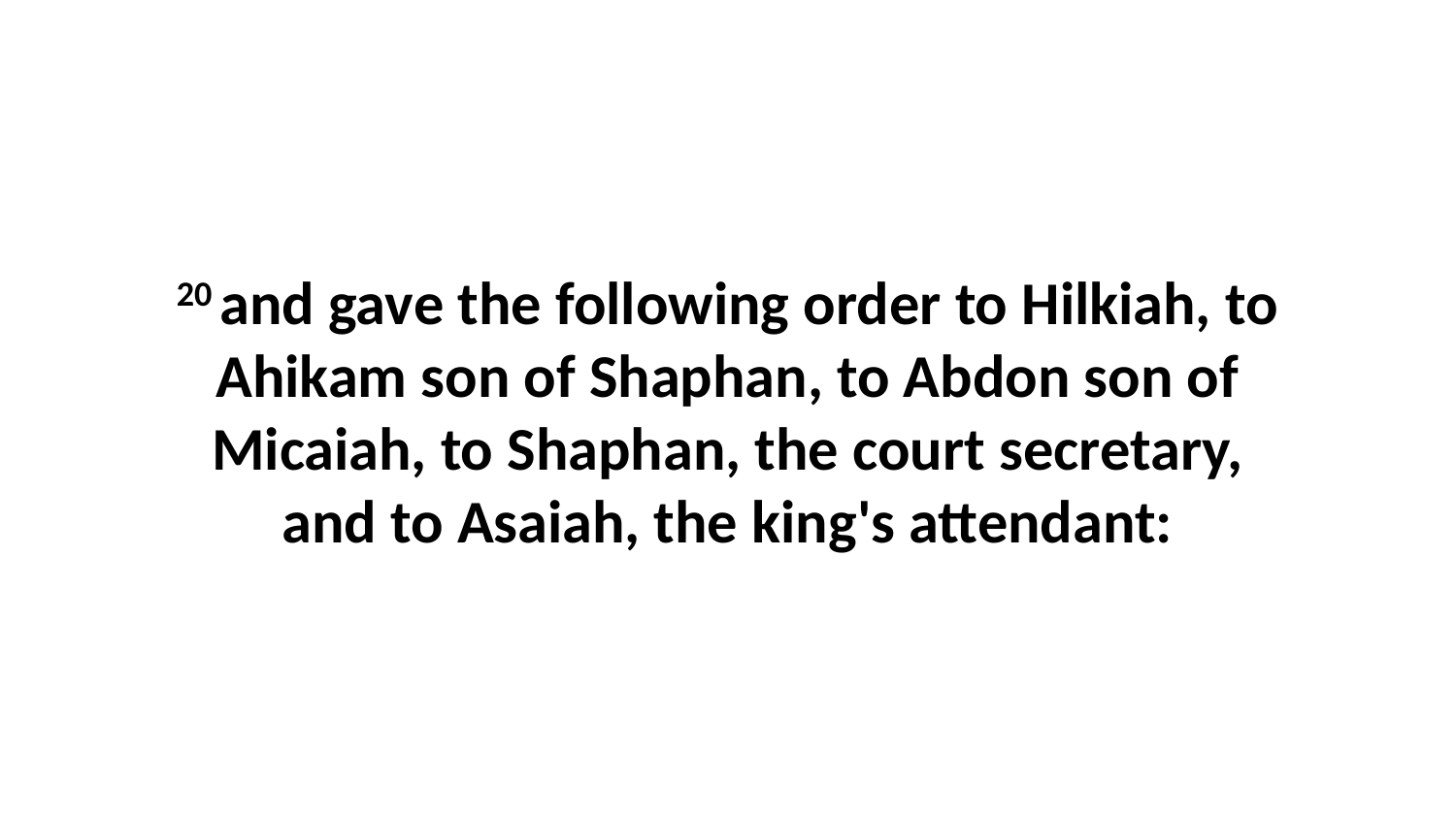

20 and gave the following order to Hilkiah, to Ahikam son of Shaphan, to Abdon son of Micaiah, to Shaphan, the court secretary, and to Asaiah, the king's attendant: